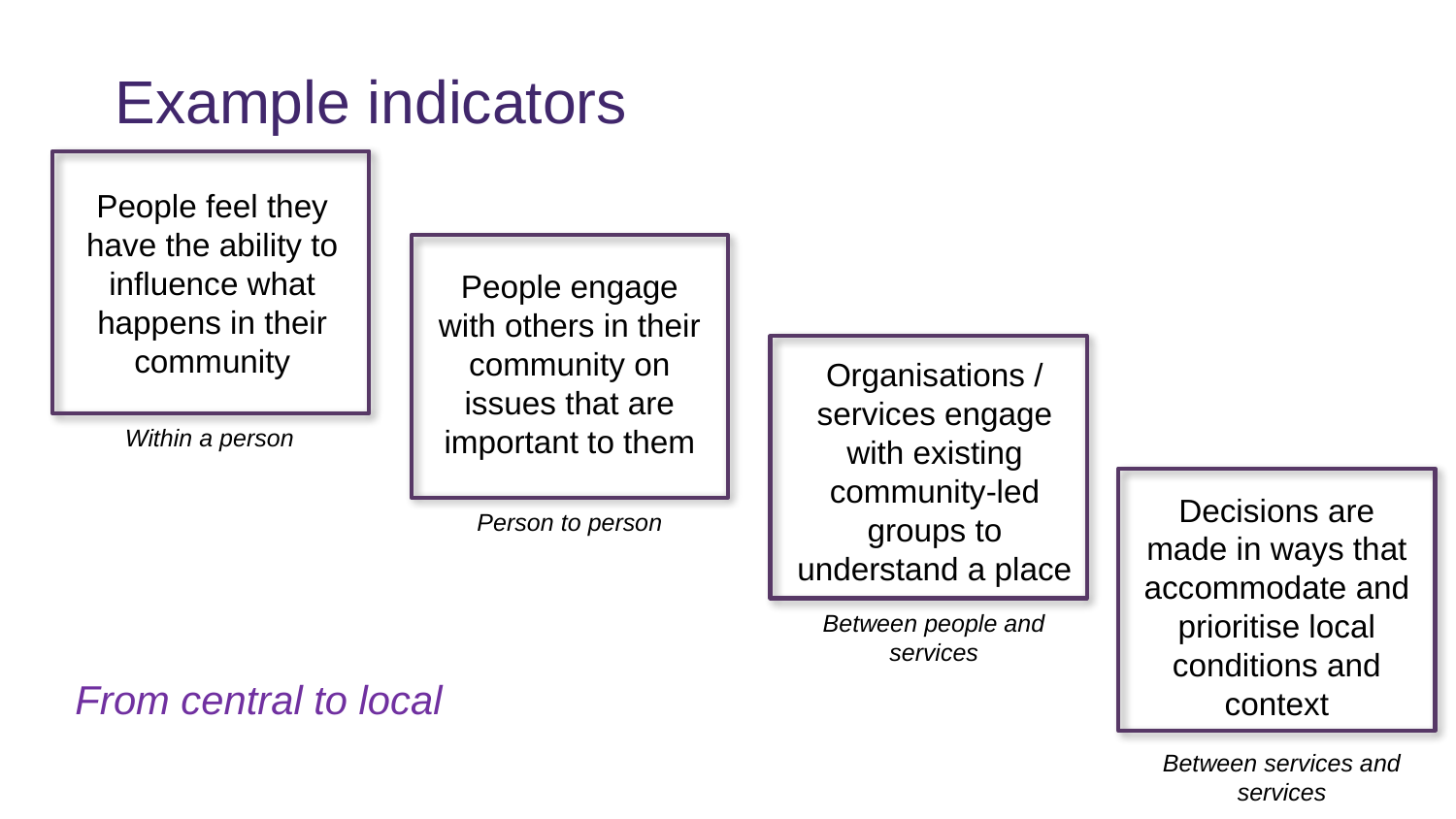

Example indicators

People feel they have the ability to influence what happens in their community

People engage with others in their community on issues that are important to them

Organisations / services engage with existing community-led groups to understand a place
Within a person

Decisions are made in ways that accommodate and prioritise local conditions and context
Person to person
Between people and services
From central to local
Between services and services